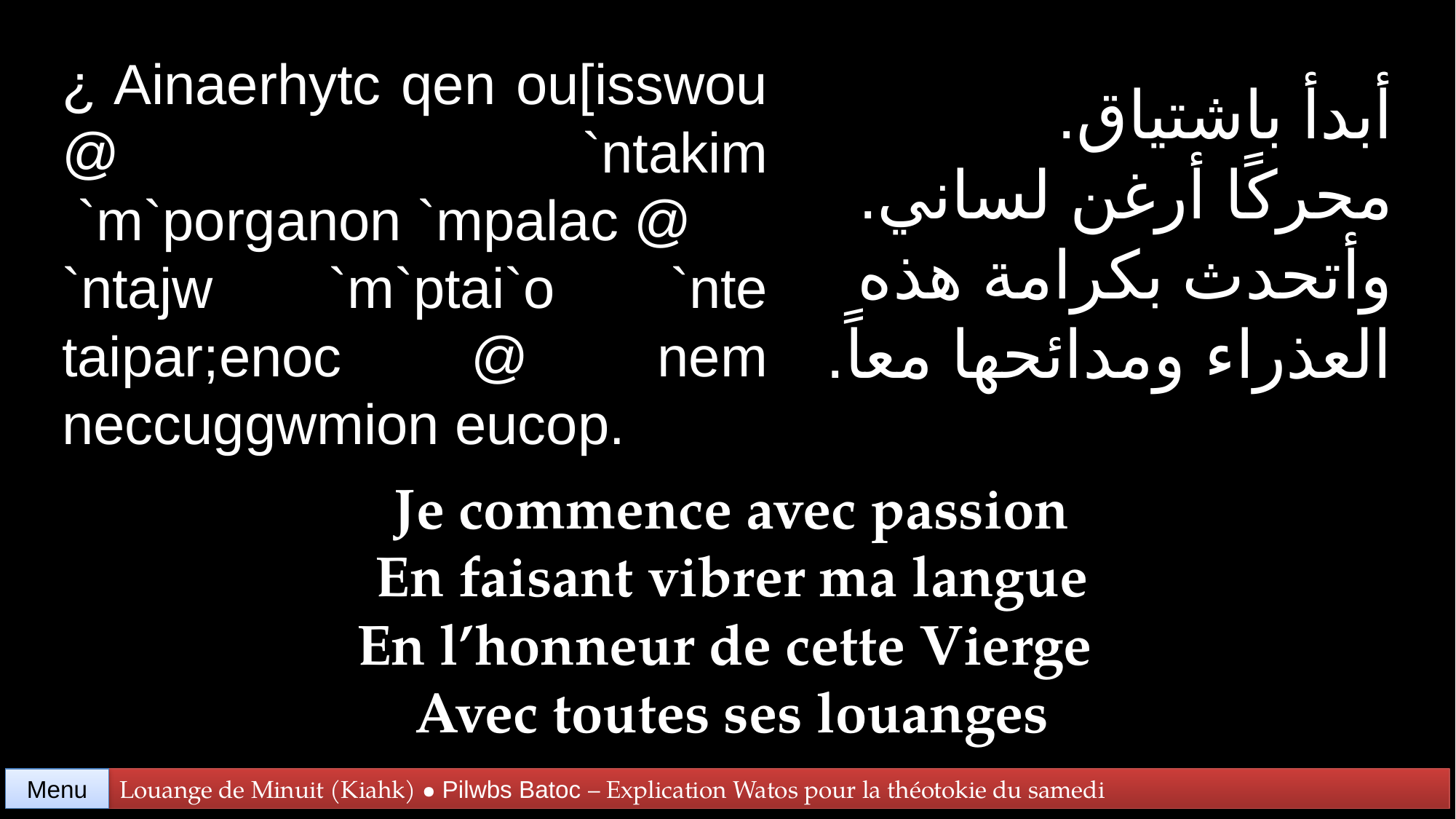

¿ Ainaerhytc qen ou[isswou @ `ntakim
 `m`porganon `mpalac @
`ntajw `m`ptai`o `nte taipar;enoc @ nem neccuggwmion eucop.
أبدأ باشتياق.
محركًا أرغن لساني.
وأتحدث بكرامة هذه
العذراء ومدائحها معاً.
Je commence avec passion
En faisant vibrer ma langue
En l’honneur de cette Vierge
Avec toutes ses louanges
Menu
Louange de Minuit (Kiahk) • Pilwbs Batoc – Explication Watos pour la théotokie du samedi